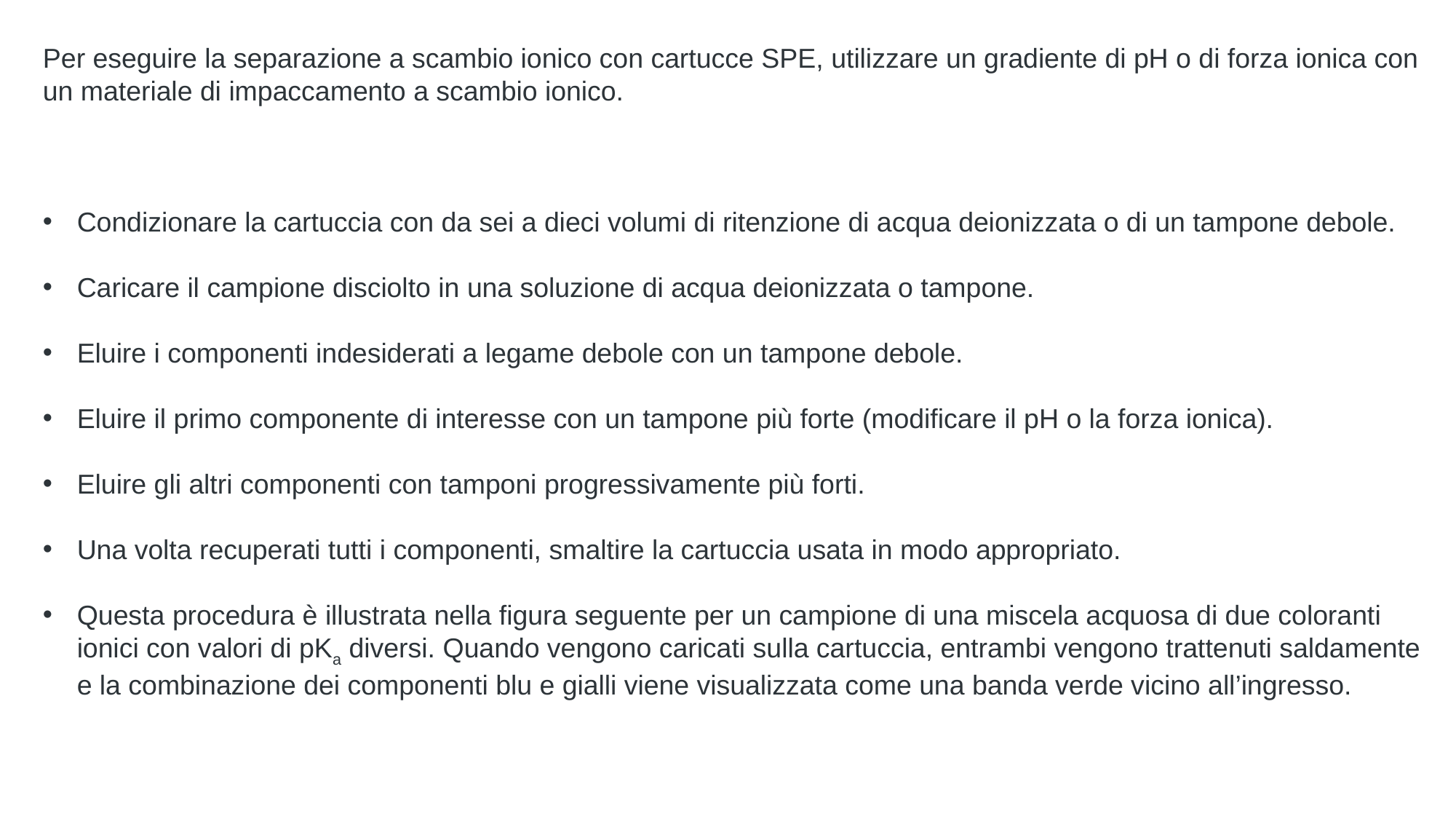

Per eseguire la separazione a scambio ionico con cartucce SPE, utilizzare un gradiente di pH o di forza ionica con un materiale di impaccamento a scambio ionico.

Condizionare la cartuccia con da sei a dieci volumi di ritenzione di acqua deionizzata o di un tampone debole.

Caricare il campione disciolto in una soluzione di acqua deionizzata o tampone.

Eluire i componenti indesiderati a legame debole con un tampone debole.

Eluire il primo componente di interesse con un tampone più forte (modificare il pH o la forza ionica).

Eluire gli altri componenti con tamponi progressivamente più forti.

Una volta recuperati tutti i componenti, smaltire la cartuccia usata in modo appropriato.

Questa procedura è illustrata nella figura seguente per un campione di una miscela acquosa di due coloranti ionici con valori di pKa diversi. Quando vengono caricati sulla cartuccia, entrambi vengono trattenuti saldamente e la combinazione dei componenti blu e gialli viene visualizzata come una banda verde vicino all’ingresso.